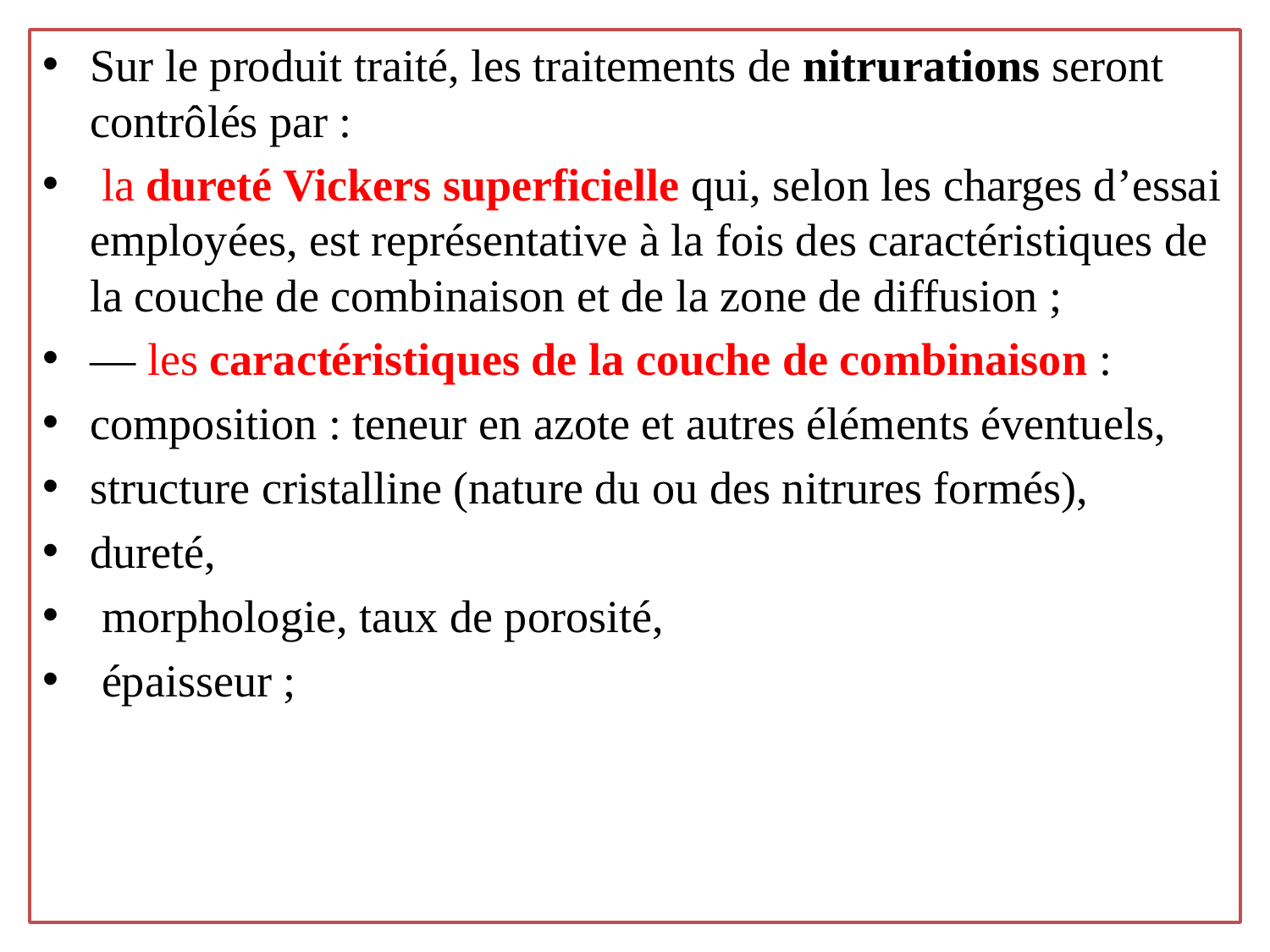

Sur le produit traité, les traitements de nitrurations seront contrôlés par :
 la dureté Vickers superficielle qui, selon les charges d’essai employées, est représentative à la fois des caractéristiques de la couche de combinaison et de la zone de diffusion ;
— les caractéristiques de la couche de combinaison :
composition : teneur en azote et autres éléments éventuels,
structure cristalline (nature du ou des nitrures formés),
dureté,
 morphologie, taux de porosité,
 épaisseur ;